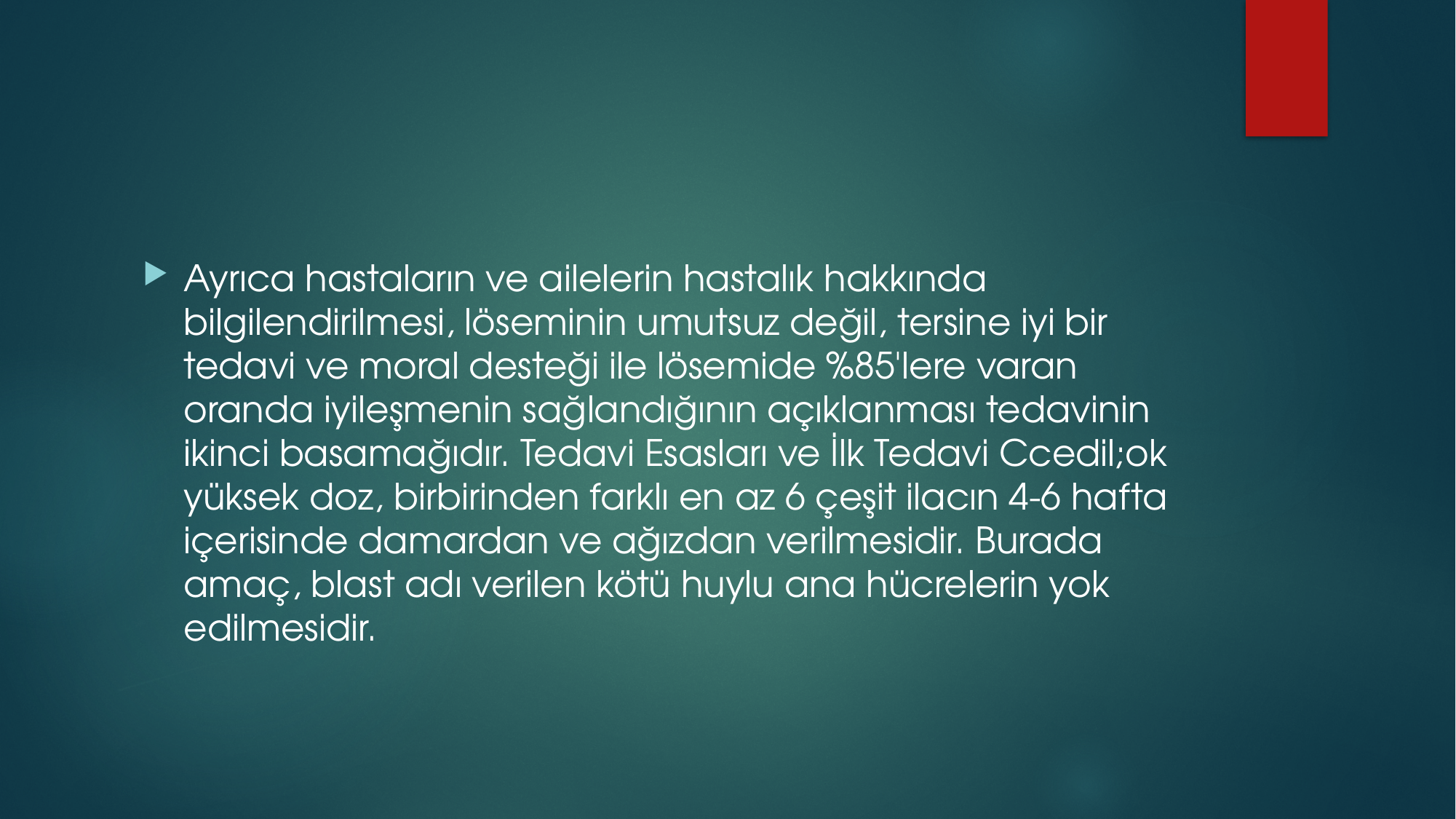

#
Ayrıca hastaların ve ailelerin hastalık hakkında bilgilendirilmesi, löseminin umutsuz değil, tersine iyi bir tedavi ve moral desteği ile lösemide %85'lere varan oranda iyileşmenin sağlandığının açıklanması tedavinin ikinci basamağıdır. Tedavi Esasları ve İlk Tedavi Ccedil;ok yüksek doz, birbirinden farklı en az 6 çeşit ilacın 4-6 hafta içerisinde damardan ve ağızdan verilmesidir. Burada amaç, blast adı verilen kötü huylu ana hücrelerin yok edilmesidir.